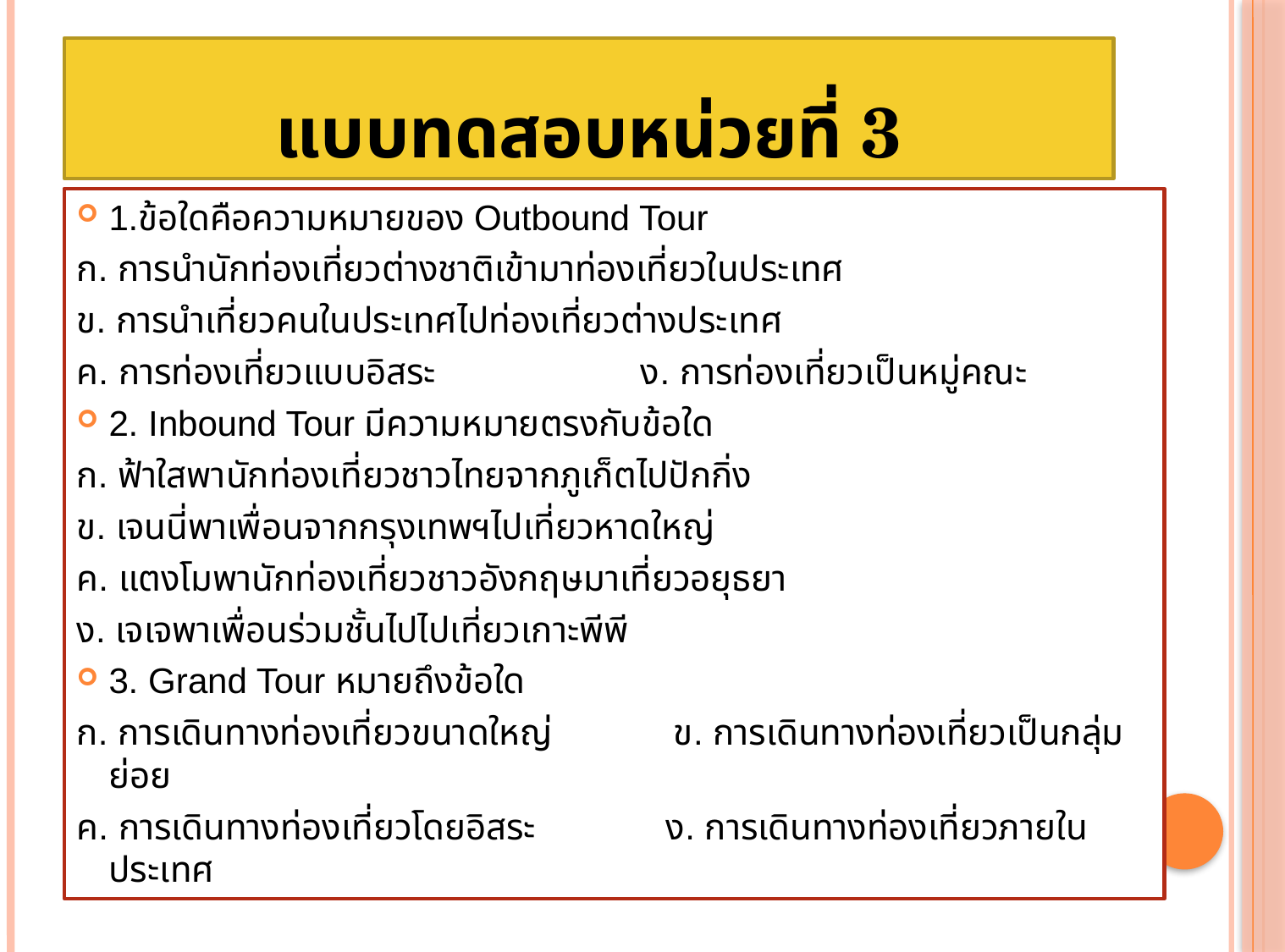

# แบบทดสอบหน่วยที่ 3
1.ข้อใดคือความหมายของ Outbound Tour
ก. การนำนักท่องเที่ยวต่างชาติเข้ามาท่องเที่ยวในประเทศ
ข. การนำเที่ยวคนในประเทศไปท่องเที่ยวต่างประเทศ
ค. การท่องเที่ยวแบบอิสระ                      ง. การท่องเที่ยวเป็นหมู่คณะ
2. Inbound Tour มีความหมายตรงกับข้อใด
ก. ฟ้าใสพานักท่องเที่ยวชาวไทยจากภูเก็ตไปปักกิ่ง
ข. เจนนี่พาเพื่อนจากกรุงเทพฯไปเที่ยวหาดใหญ่
ค. แตงโมพานักท่องเที่ยวชาวอังกฤษมาเที่ยวอยุธยา
ง. เจเจพาเพื่อนร่วมชั้นไปไปเที่ยวเกาะพีพี
3. Grand Tour หมายถึงข้อใด
ก. การเดินทางท่องเที่ยวขนาดใหญ่             ข. การเดินทางท่องเที่ยวเป็นกลุ่มย่อย
ค. การเดินทางท่องเที่ยวโดยอิสระ              ง. การเดินทางท่องเที่ยวภายในประเทศ